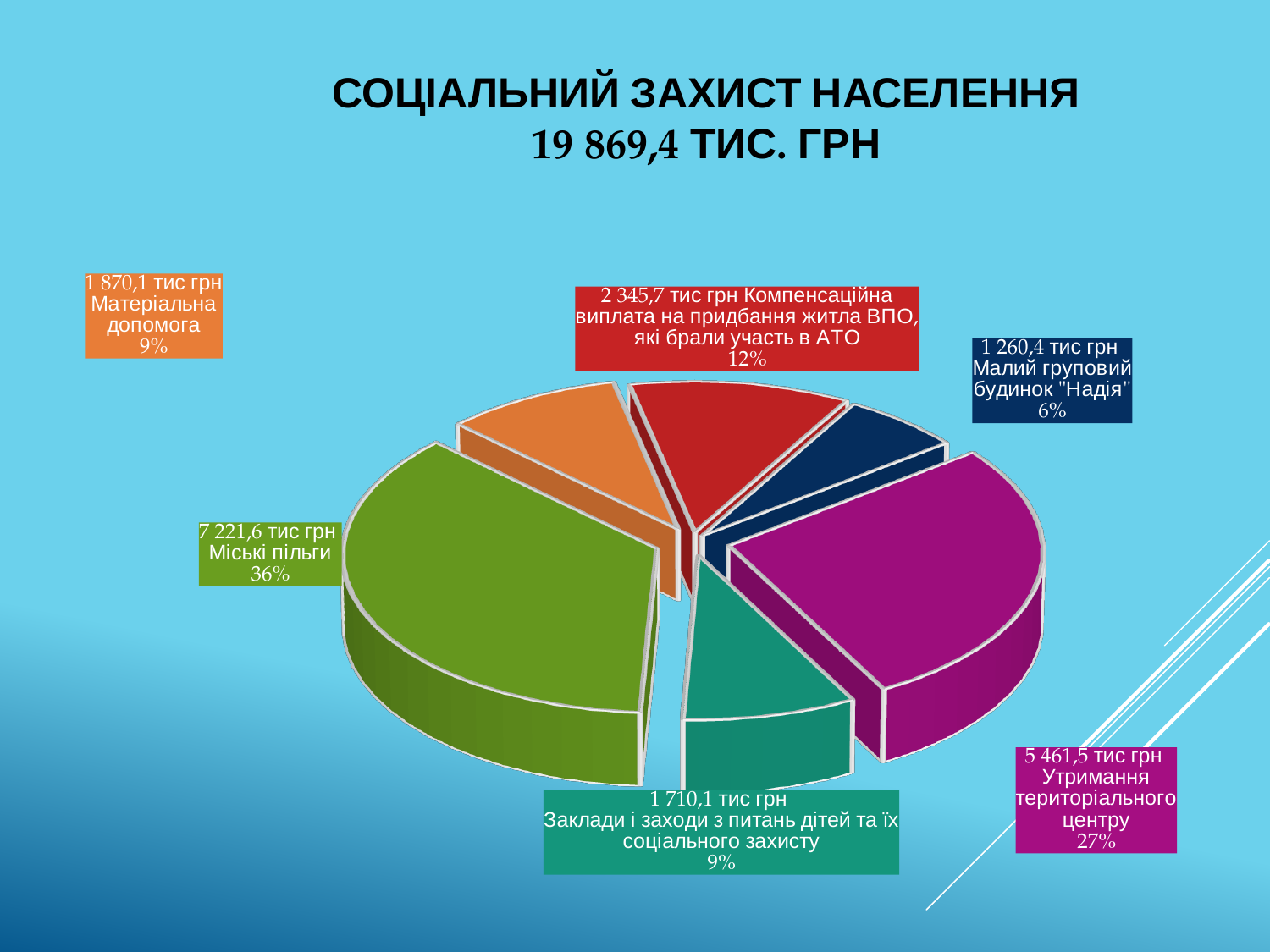

# Соціальний захист населення 19 869,4 тис. грн

[unsupported chart]